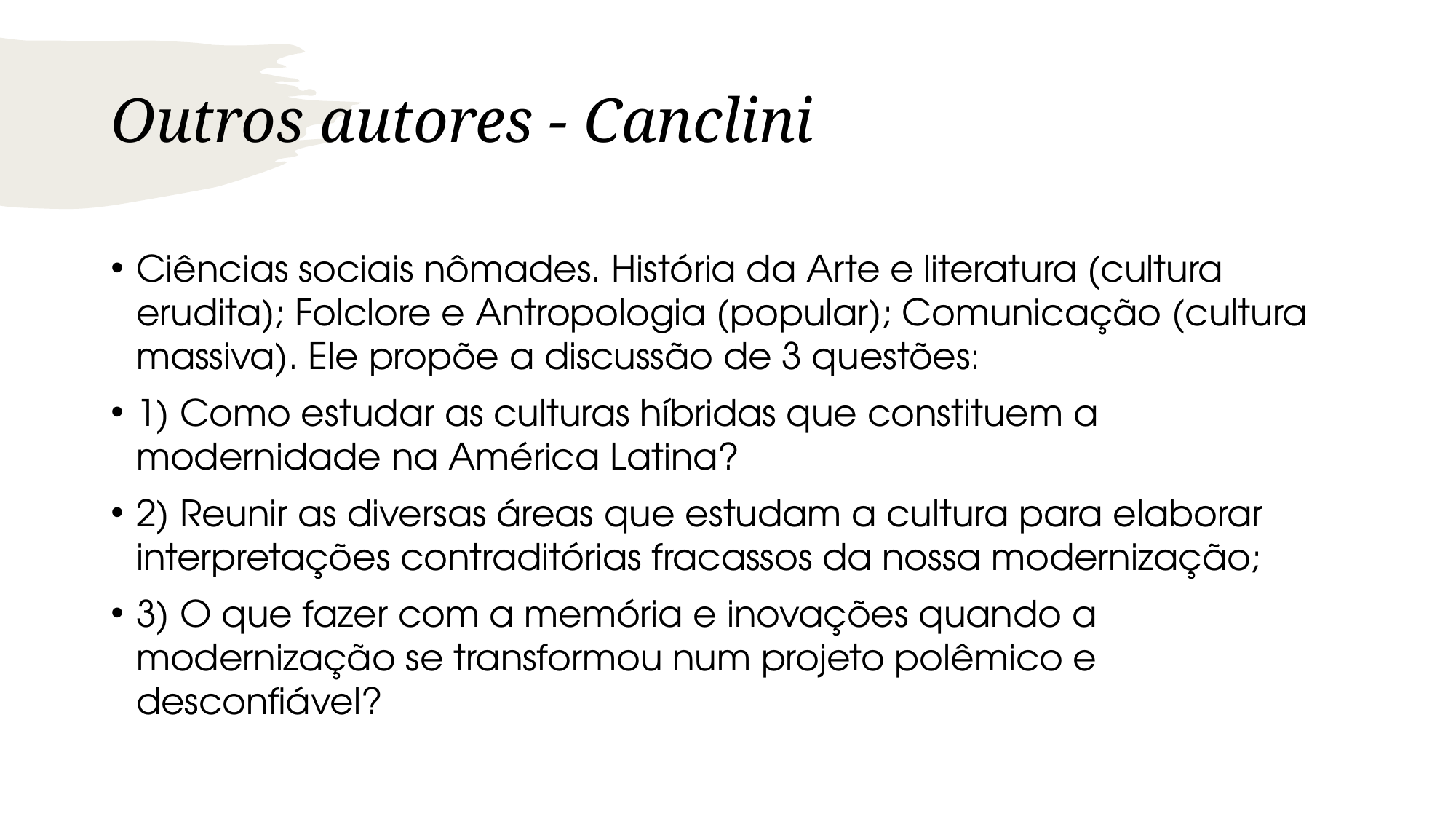

# Outros autores - Canclini
Ciências sociais nômades. História da Arte e literatura (cultura erudita); Folclore e Antropologia (popular); Comunicação (cultura massiva). Ele propõe a discussão de 3 questões:
1) Como estudar as culturas híbridas que constituem a modernidade na América Latina?
2) Reunir as diversas áreas que estudam a cultura para elaborar interpretações contraditórias fracassos da nossa modernização;
3) O que fazer com a memória e inovações quando a modernização se transformou num projeto polêmico e desconfiável?